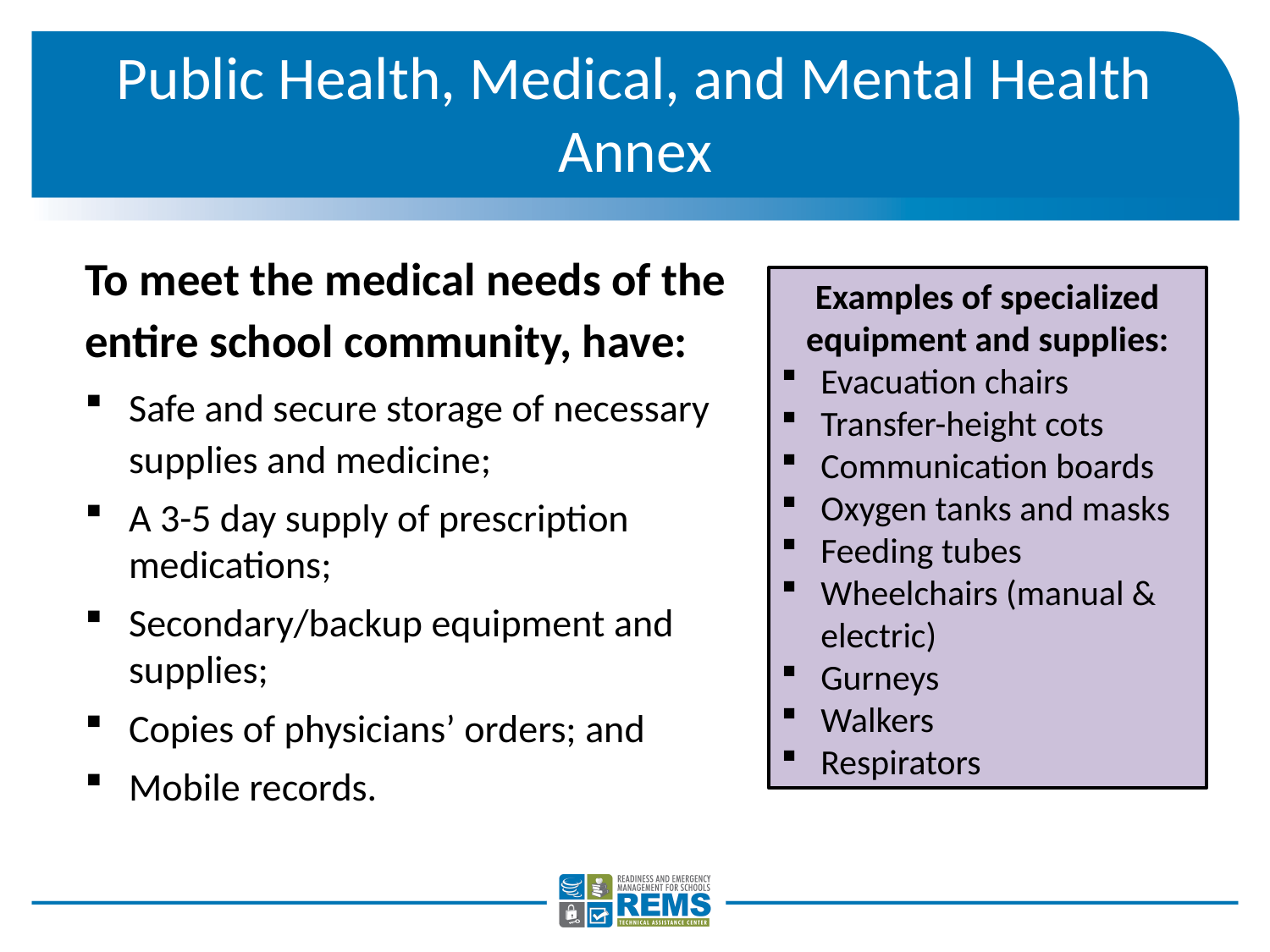

# Public Health, Medical, and Mental Health Annex
To meet the medical needs of the entire school community, have:
Safe and secure storage of necessary supplies and medicine;
A 3-5 day supply of prescription medications;
Secondary/backup equipment and supplies;
Copies of physicians’ orders; and
Mobile records.
Examples of specialized equipment and supplies:
Evacuation chairs
Transfer-height cots
Communication boards
Oxygen tanks and masks
Feeding tubes
Wheelchairs (manual & electric)
Gurneys
Walkers
Respirators